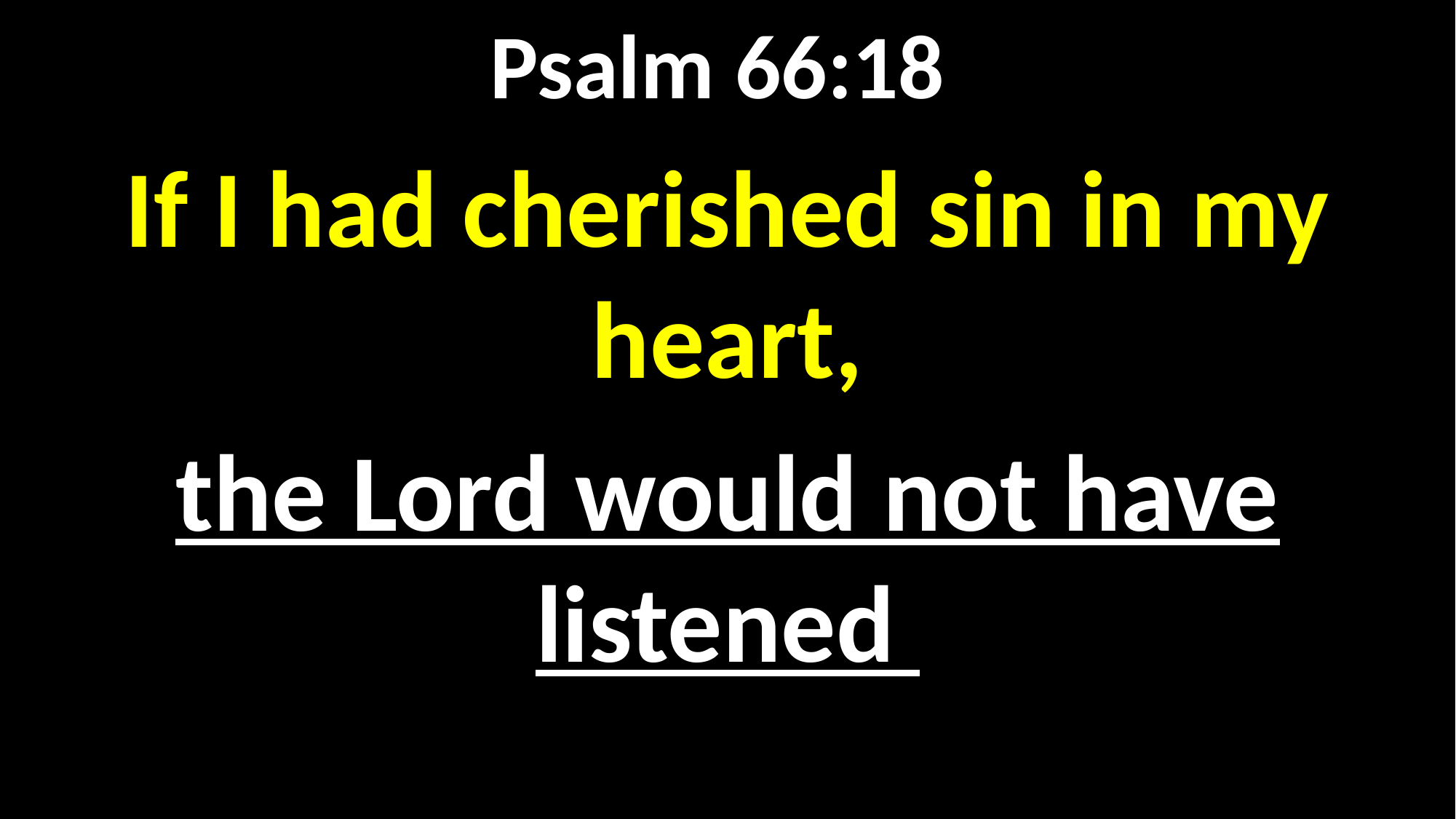

Psalm 66:18
If I had cherished sin in my heart,
the Lord would not have listened